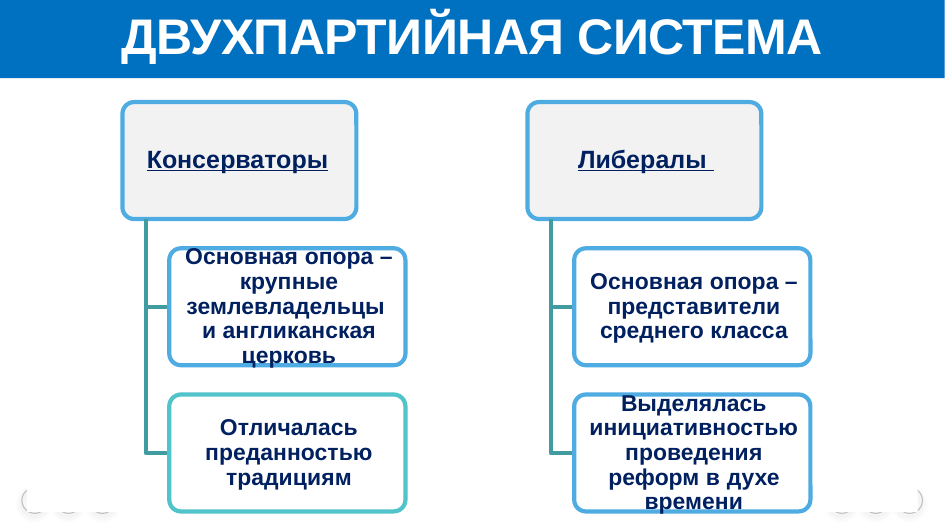

# ДВУХПАРТИЙНАЯ СИСТЕМА
Консерваторы
Основная опора – крупные землевладельцы
и англиканская церковь
Отличалась преданностью традициям
Либералы
Основная опора – представители среднего класса
Выделялась инициативностью проведения реформ в духе времени